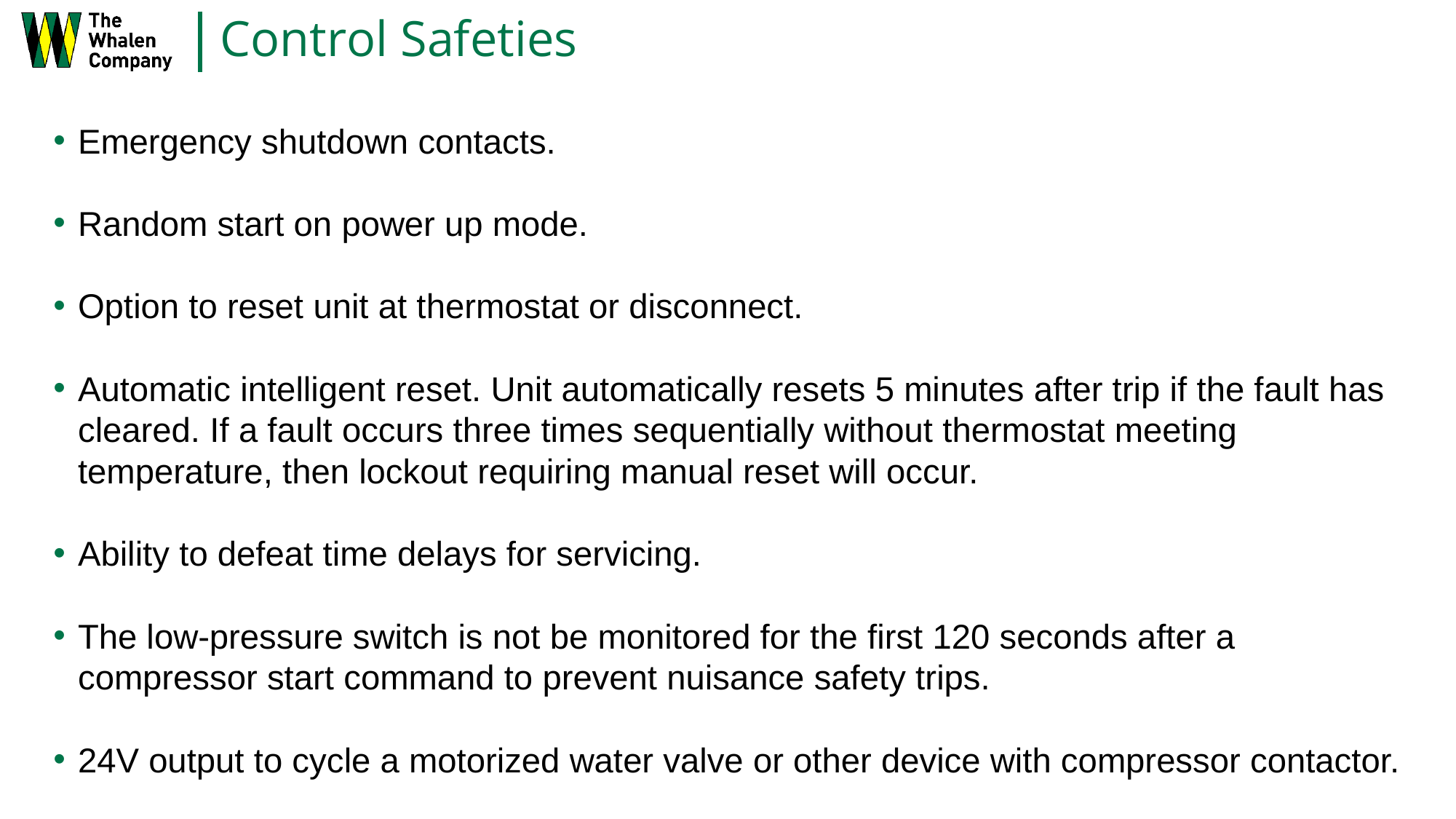

# Control Safeties
Emergency shutdown contacts.

Random start on power up mode.

Option to reset unit at thermostat or disconnect.

Automatic intelligent reset. Unit automatically resets 5 minutes after trip if the fault has cleared. If a fault occurs three times sequentially without thermostat meeting temperature, then lockout requiring manual reset will occur.

Ability to defeat time delays for servicing.

The low-pressure switch is not be monitored for the first 120 seconds after a compressor start command to prevent nuisance safety trips.

24V output to cycle a motorized water valve or other device with compressor contactor.